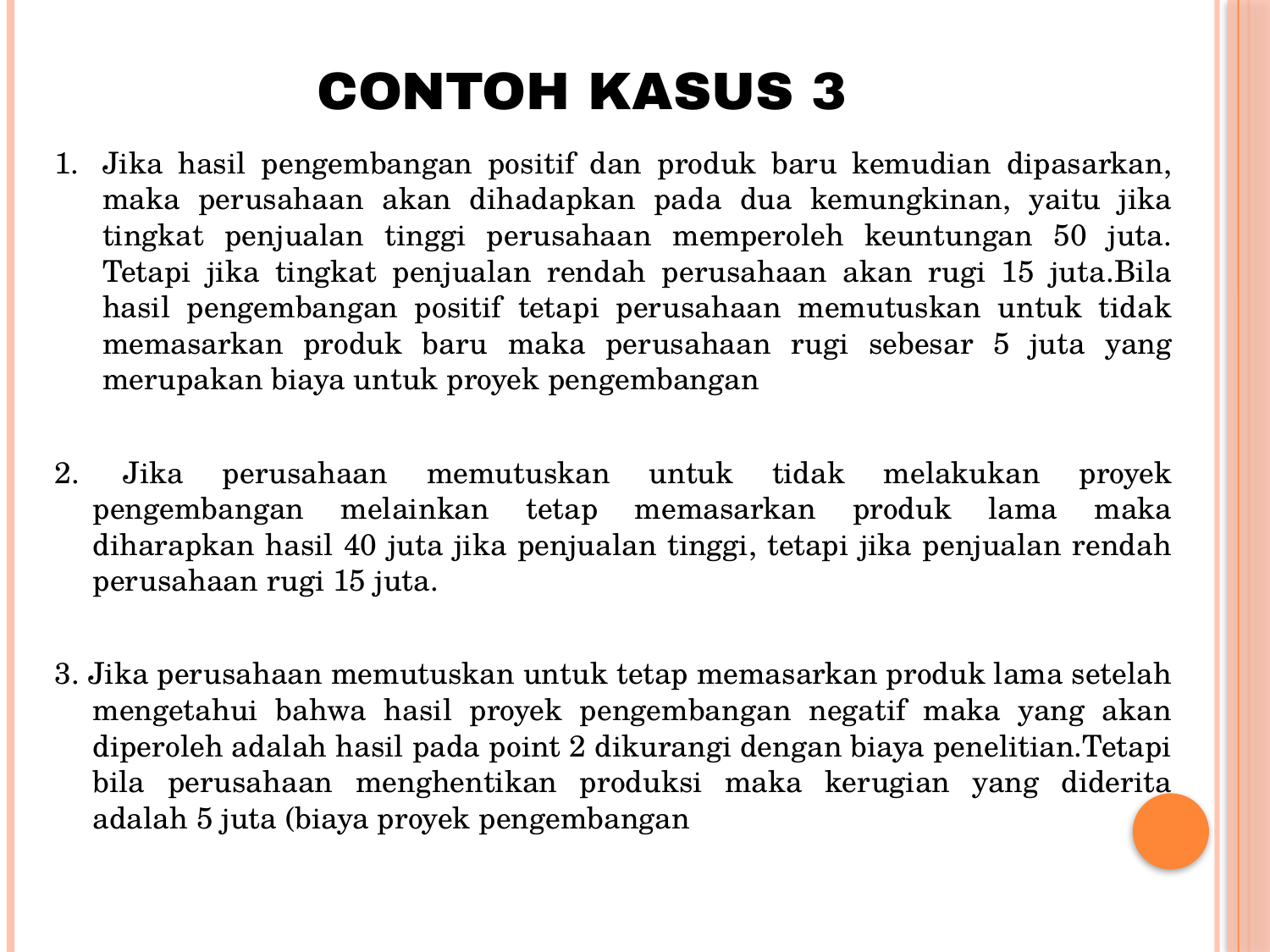

# CONTOH KASUS 3
1.	Jika hasil pengembangan positif dan produk baru kemudian dipasarkan, maka perusahaan akan dihadapkan pada dua kemungkinan, yaitu jika tingkat penjualan tinggi perusahaan memperoleh keuntungan 50 juta. Tetapi jika tingkat penjualan rendah perusahaan akan rugi 15 juta.Bila hasil pengembangan positif tetapi perusahaan memutuskan untuk tidak memasarkan produk baru maka perusahaan rugi sebesar 5 juta yang merupakan biaya untuk proyek pengembangan

2. 	Jika perusahaan memutuskan untuk tidak melakukan proyek pengembangan melainkan tetap memasarkan produk lama maka diharapkan hasil 40 juta jika penjualan tinggi, tetapi jika penjualan rendah perusahaan rugi 15 juta.

3. Jika perusahaan memutuskan untuk tetap memasarkan produk lama setelah mengetahui bahwa hasil proyek pengembangan negatif maka yang akan diperoleh adalah hasil pada point 2 dikurangi dengan biaya penelitian.Tetapi bila perusahaan menghentikan produksi maka kerugian yang diderita adalah 5 juta (biaya proyek pengembangan